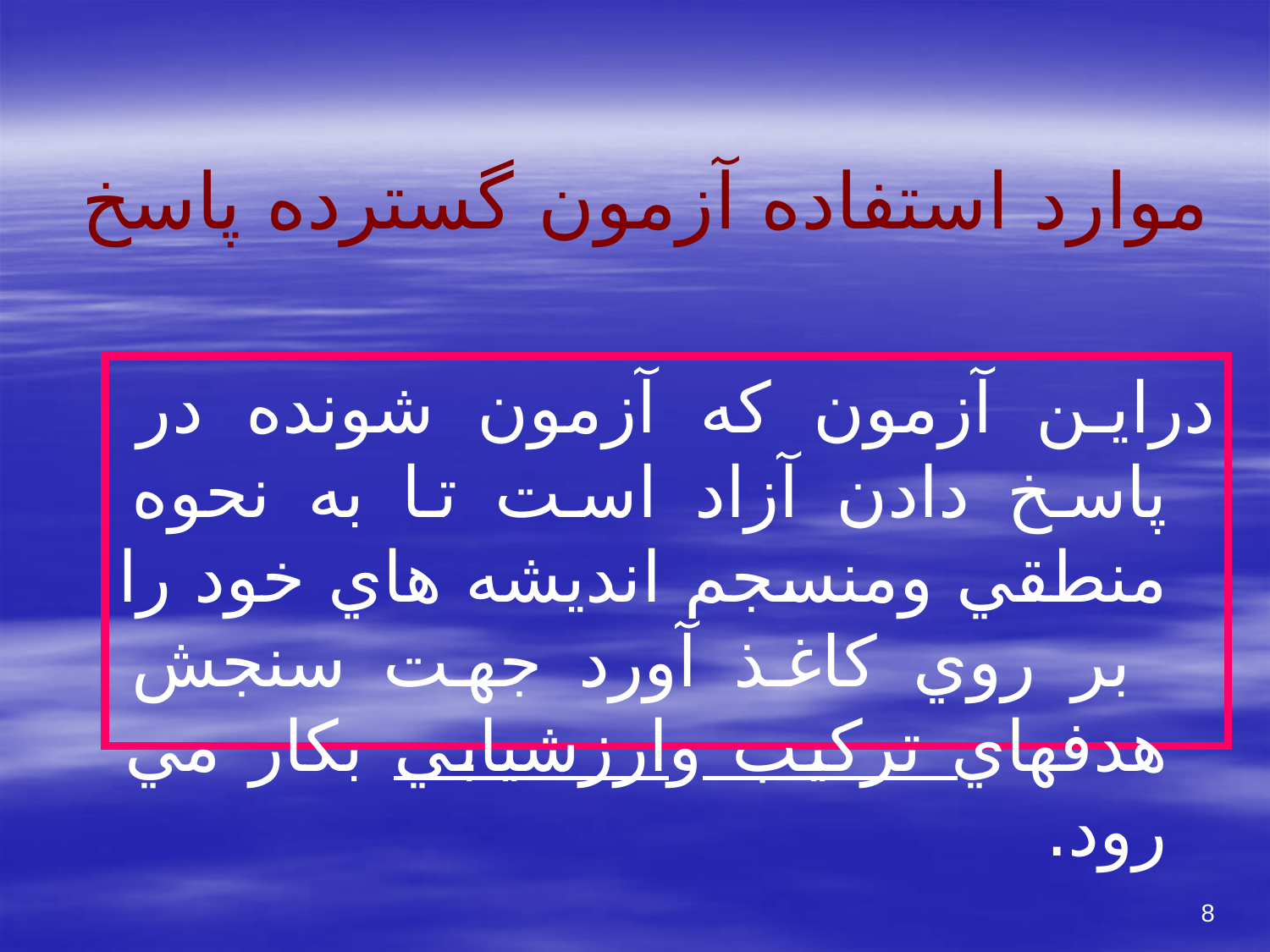

# موارد استفاده آزمون گسترده پاسخ
دراين آزمون كه آزمون شونده در پاسخ دادن آزاد است تا به نحوه منطقي ومنسجم انديشه هاي خود را  بر روي كاغذ آورد جهت سنجش هدفهاي تركيب وارزشيابي بكار مي رود.
8